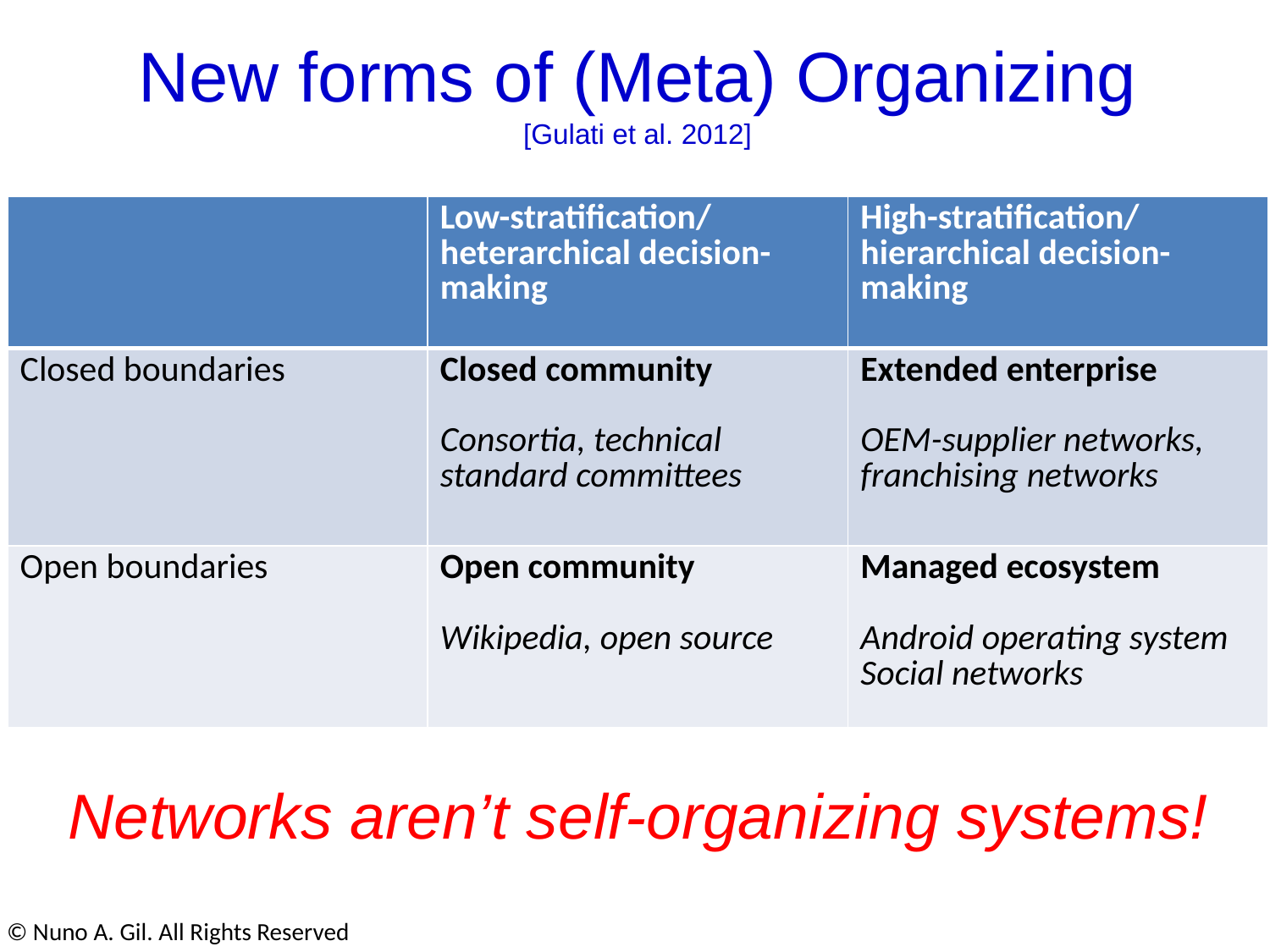

New forms of (Meta) Organizing
[Gulati et al. 2012]
|  | Low-stratification/heterarchical decision-making | High-stratification/hierarchical decision-making |
| --- | --- | --- |
| Closed boundaries | Closed community Consortia, technical standard committees | Extended enterprise OEM-supplier networks, franchising networks |
| Open boundaries | Open community Wikipedia, open source | Managed ecosystem Android operating system Social networks |
Networks aren’t self-organizing systems!
© Nuno A. Gil. All Rights Reserved